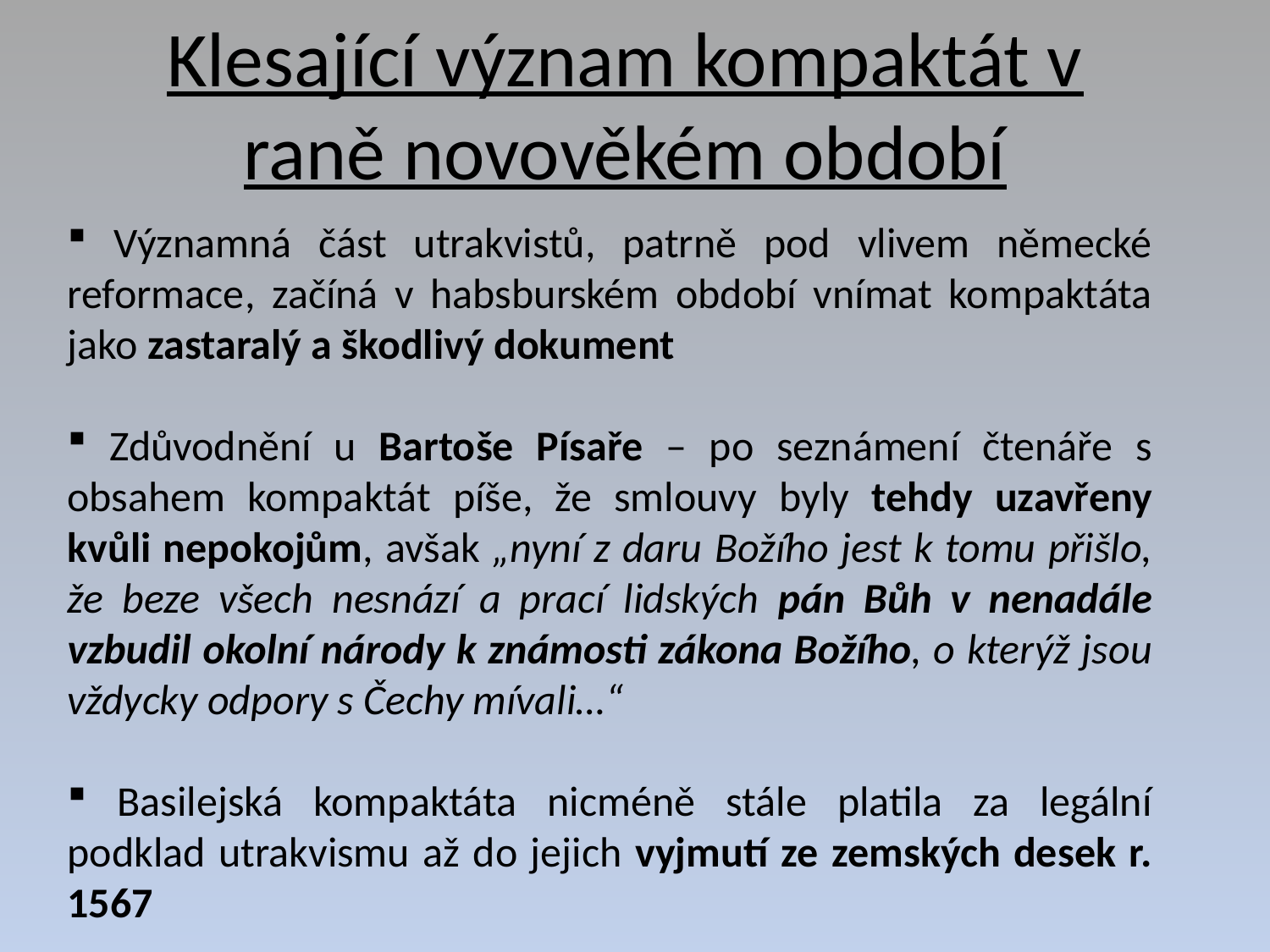

# Klesající význam kompaktát v raně novověkém období

 Významná část utrakvistů, patrně pod vlivem německé reformace, začíná v habsburském období vnímat kompaktáta jako zastaralý a škodlivý dokument

 Zdůvodnění u Bartoše Písaře – po seznámení čtenáře s obsahem kompaktát píše, že smlouvy byly tehdy uzavřeny kvůli nepokojům, avšak „nyní z daru Božího jest k tomu přišlo, že beze všech nesnází a prací lidských pán Bůh v nenadále vzbudil okolní národy k známosti zákona Božího, o kterýž jsou vždycky odpory s Čechy mívali…“

 Basilejská kompaktáta nicméně stále platila za legální podklad utrakvismu až do jejich vyjmutí ze zemských desek r. 1567